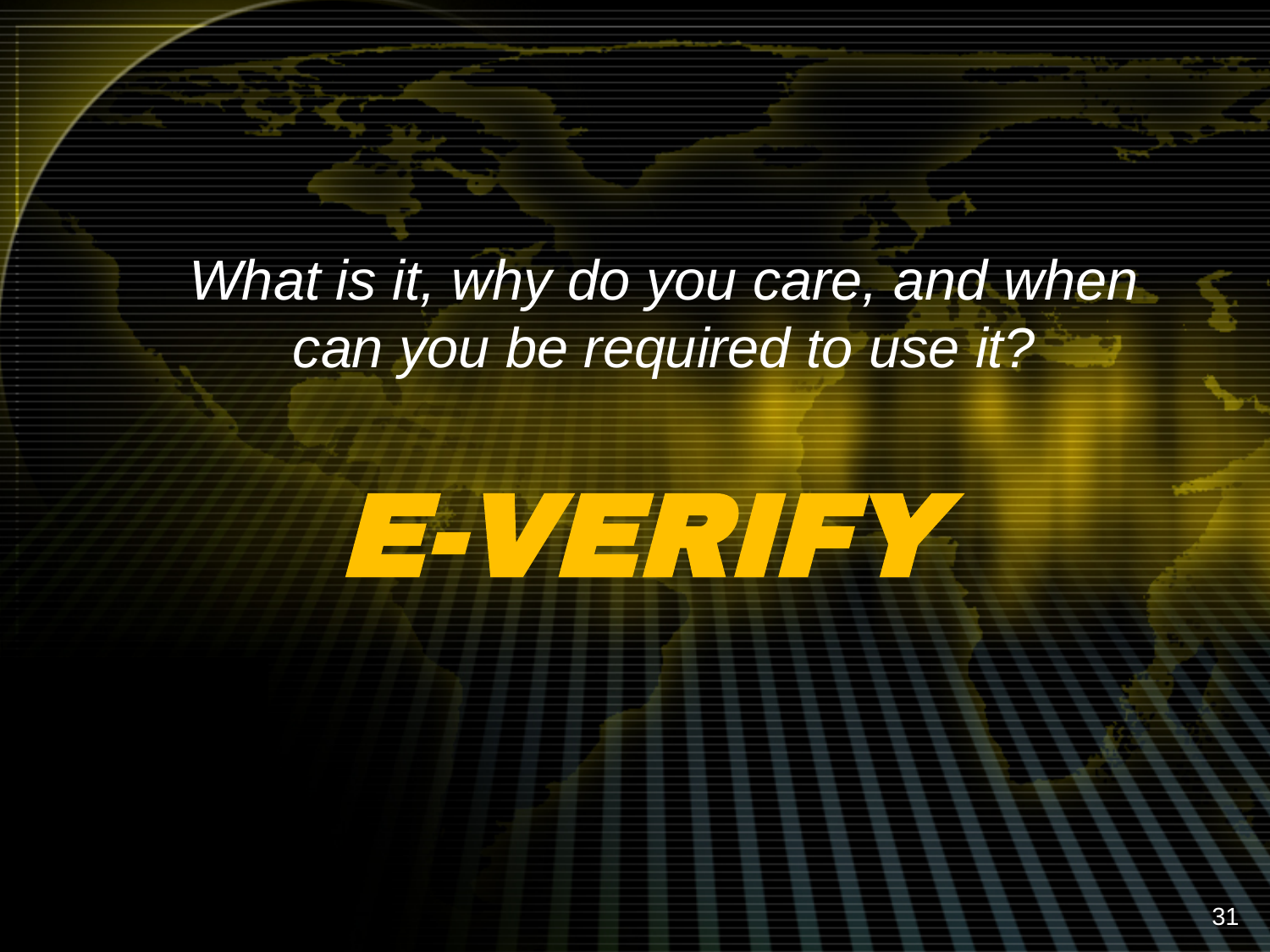

What is it, why do you care, and when can you be required to use it?
# E-Verify
31